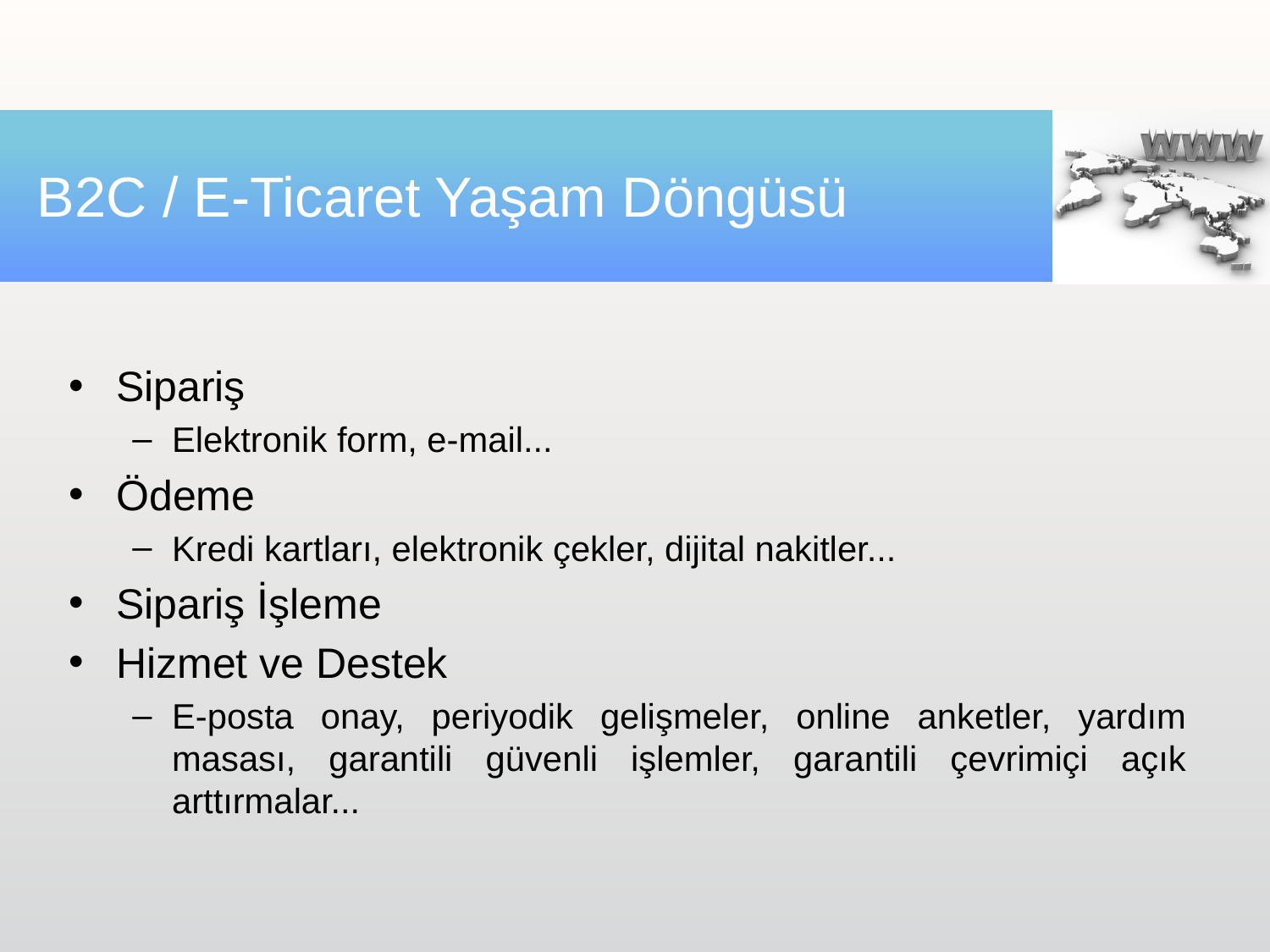

# B2C / E-Ticaret Yaşam Döngüsü
Sipariş
Elektronik form, e-mail...
Ödeme
Kredi kartları, elektronik çekler, dijital nakitler...
Sipariş İşleme
Hizmet ve Destek
E-posta onay, periyodik gelişmeler, online anketler, yardım masası, garantili güvenli işlemler, garantili çevrimiçi açık arttırmalar...